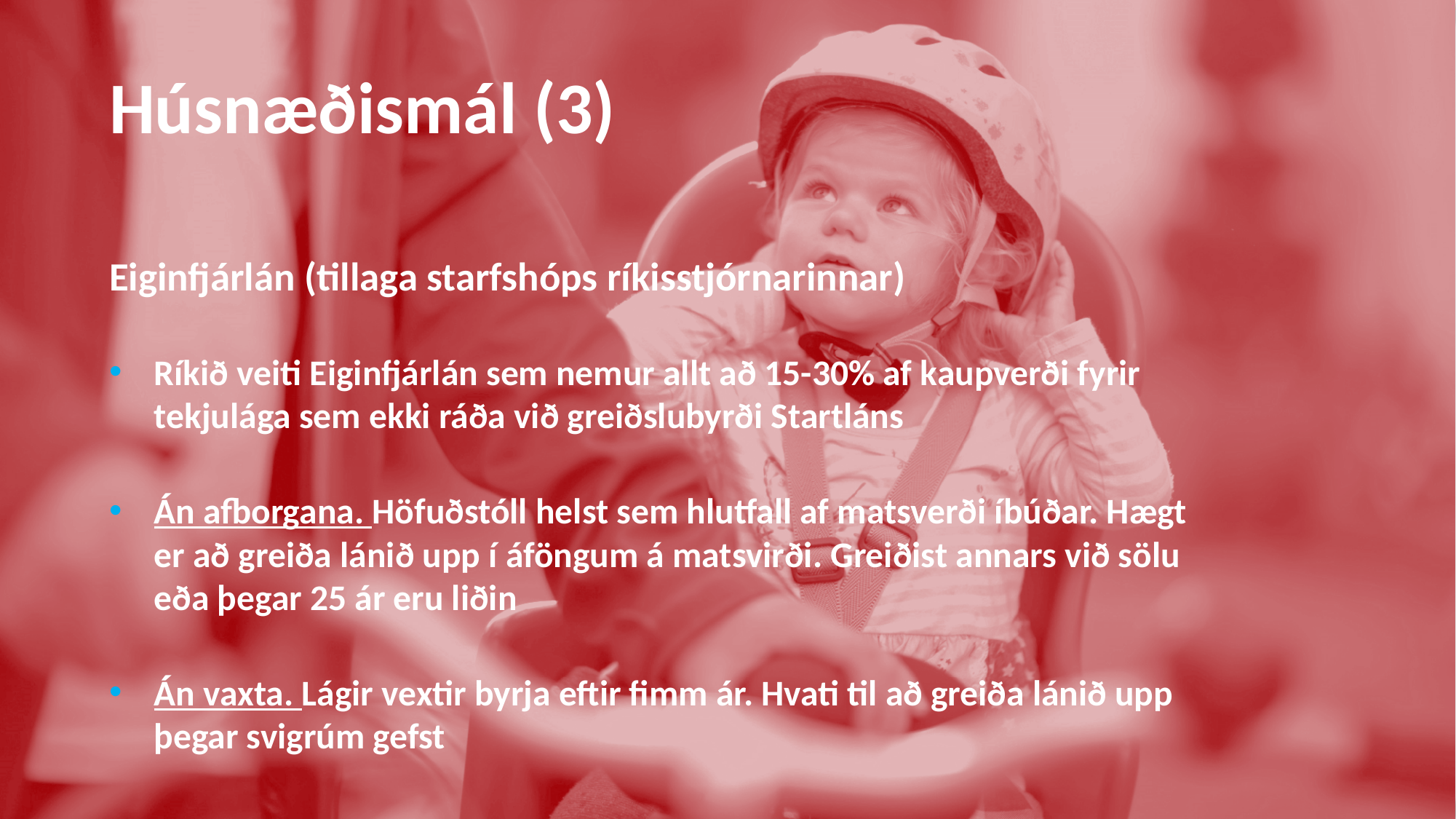

# Húsnæðismál (3)
Eiginfjárlán (tillaga starfshóps ríkisstjórnarinnar)

Ríkið veiti Eiginfjárlán sem nemur allt að 15-30% af kaupverði fyrir tekjulága sem ekki ráða við greiðslubyrði Startláns
Án afborgana. Höfuðstóll helst sem hlutfall af matsverði íbúðar. Hægt er að greiða lánið upp í áföngum á matsvirði. Greiðist annars við sölu eða þegar 25 ár eru liðin
Án vaxta. Lágir vextir byrja eftir fimm ár. Hvati til að greiða lánið upp þegar svigrúm gefst